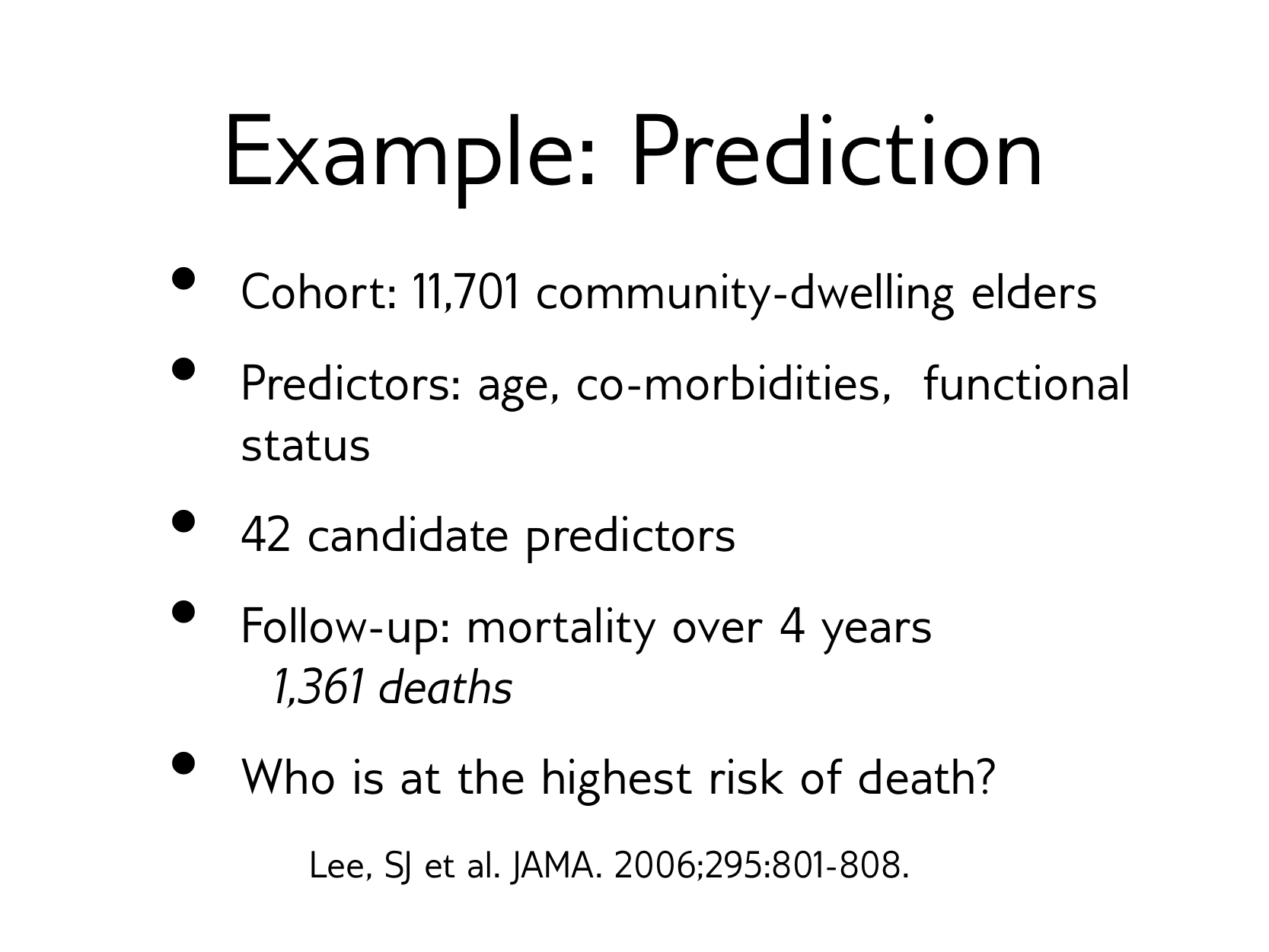

# Example: Prediction
Cohort: 11,701 community-dwelling elders
Predictors: age, co-morbidities,  functional status
42 candidate predictors
Follow-up: mortality over 4 years                1,361 deaths
Who is at the highest risk of death?
Lee, SJ et al. JAMA. 2006;295:801-808.